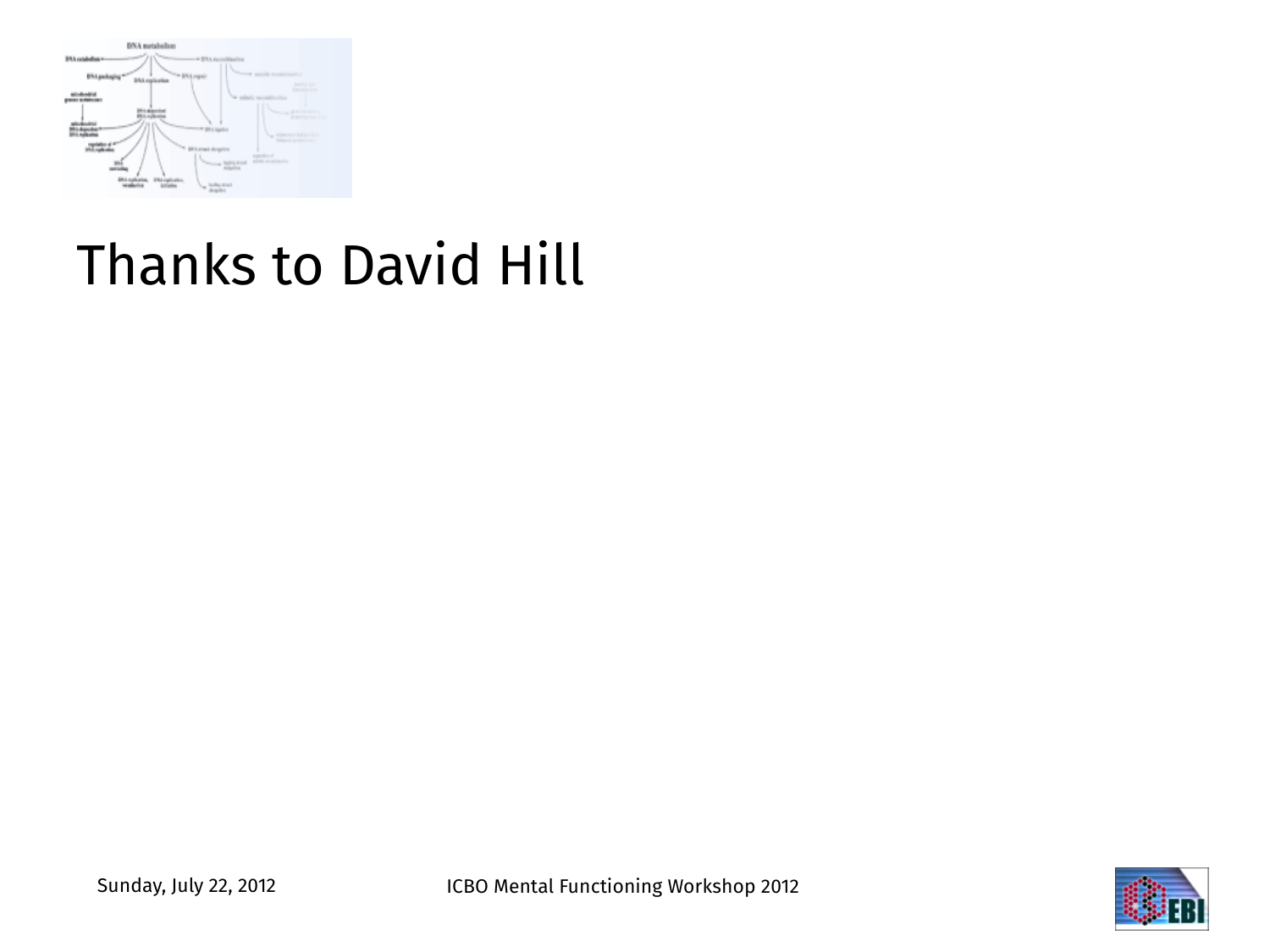

#
Thanks to David Hill
ICBO Mental Functioning Workshop 2012